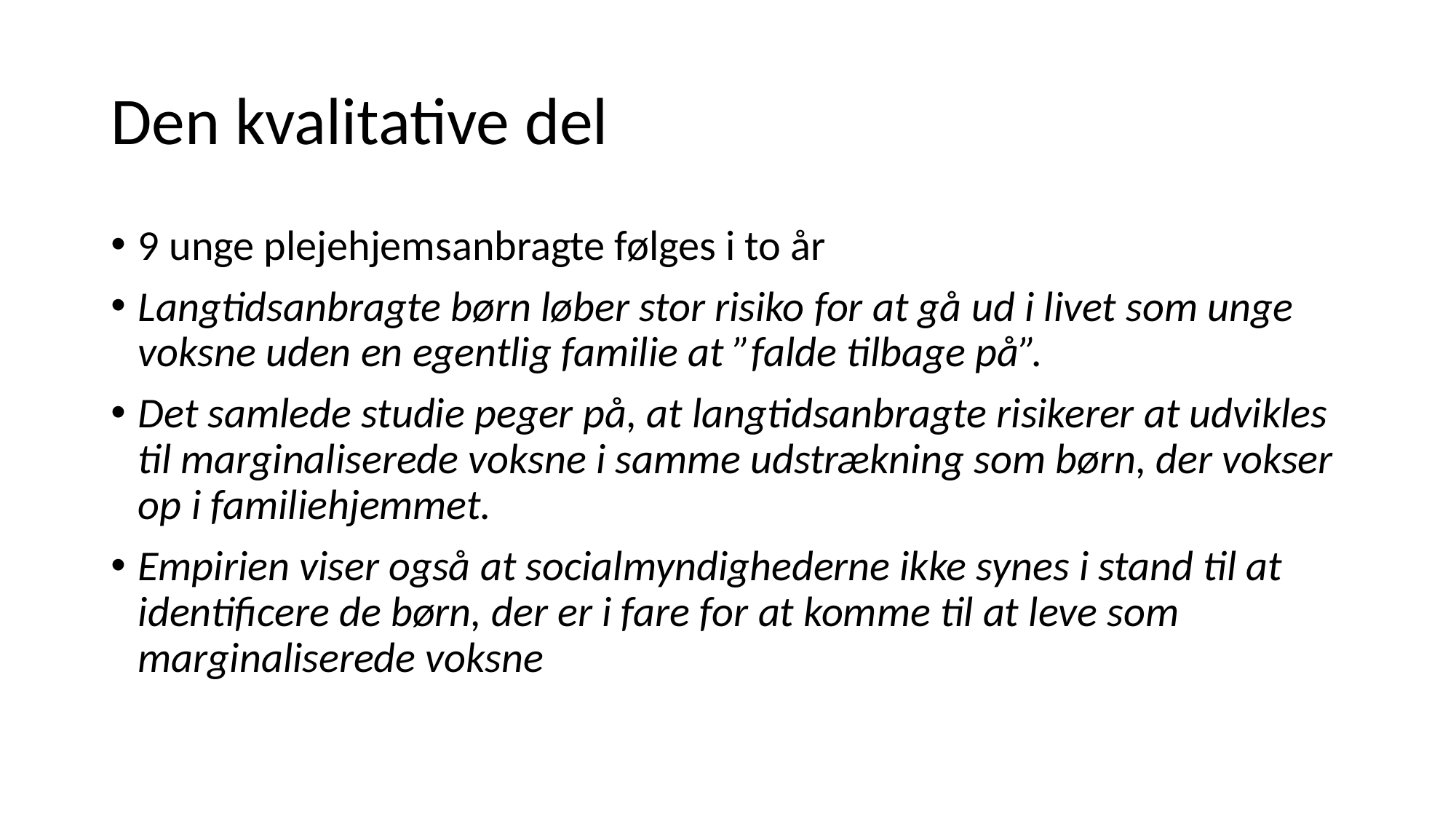

# Den kvalitative del
9 unge plejehjemsanbragte følges i to år
Langtidsanbragte børn løber stor risiko for at gå ud i livet som unge voksne uden en egentlig familie at ”falde tilbage på”.
Det samlede studie peger på, at langtidsanbragte risikerer at udvikles til marginaliserede voksne i samme udstrækning som børn, der vokser op i familiehjemmet.
Empirien viser også at socialmyndighederne ikke synes i stand til at identificere de børn, der er i fare for at komme til at leve som marginaliserede voksne